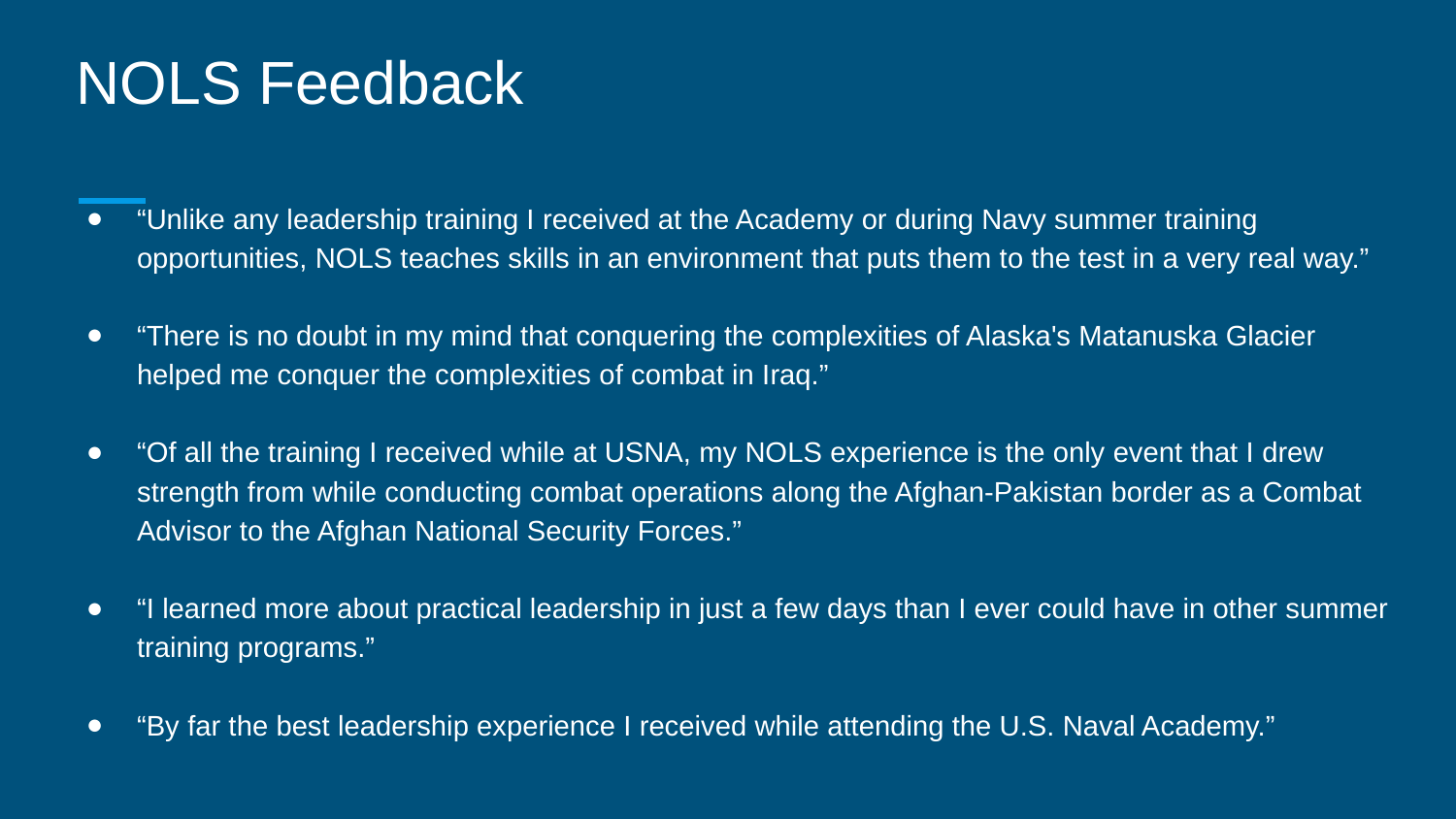

# NOLS Feedback
“Unlike any leadership training I received at the Academy or during Navy summer training opportunities, NOLS teaches skills in an environment that puts them to the test in a very real way.”

“There is no doubt in my mind that conquering the complexities of Alaska's Matanuska Glacier helped me conquer the complexities of combat in Iraq.”

“Of all the training I received while at USNA, my NOLS experience is the only event that I drew strength from while conducting combat operations along the Afghan-Pakistan border as a Combat Advisor to the Afghan National Security Forces.”

“I learned more about practical leadership in just a few days than I ever could have in other summer training programs.”

“By far the best leadership experience I received while attending the U.S. Naval Academy.”